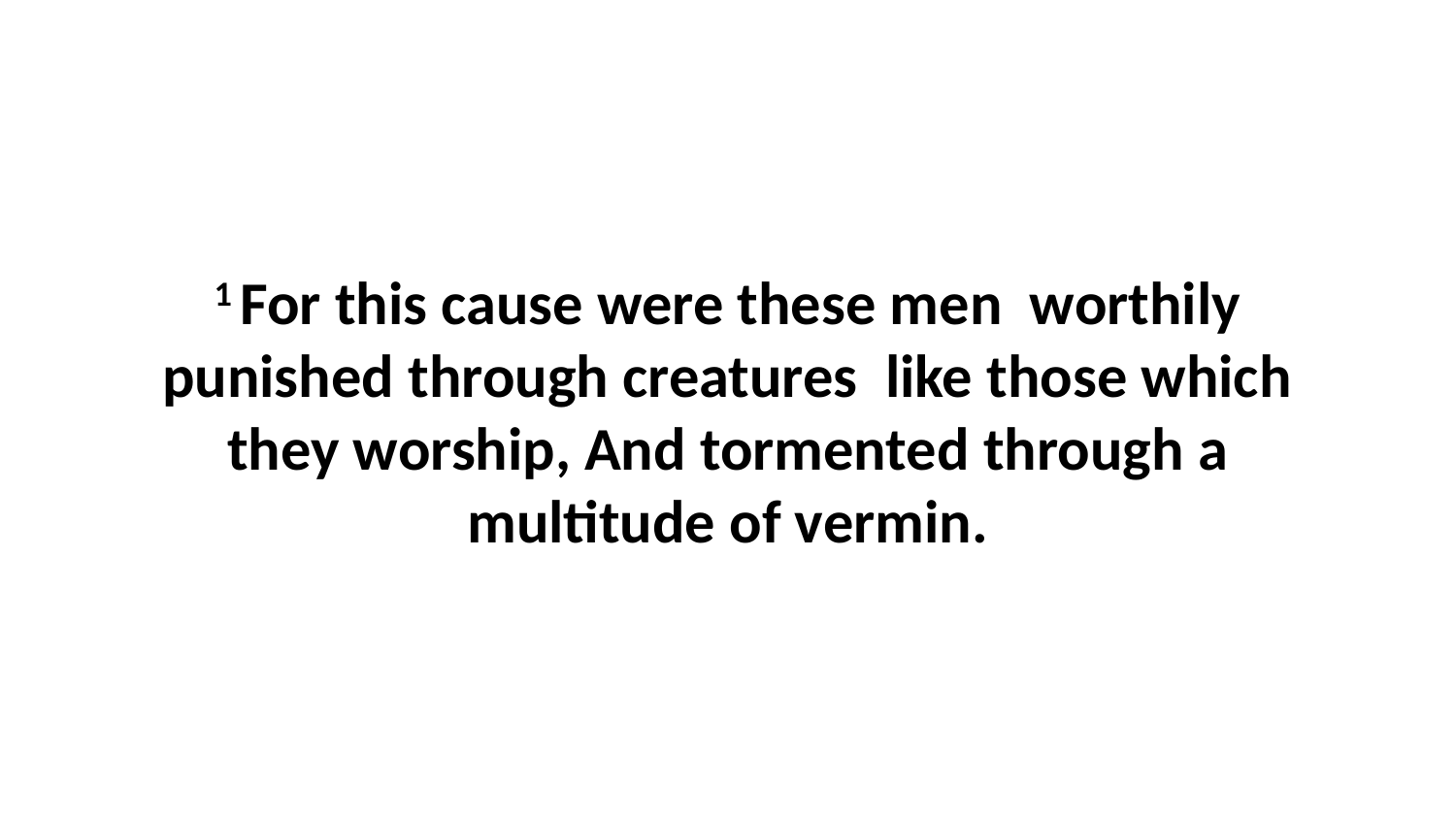

1 For this cause were these men  worthily punished through creatures  like those which they worship, And tormented through a multitude of vermin.